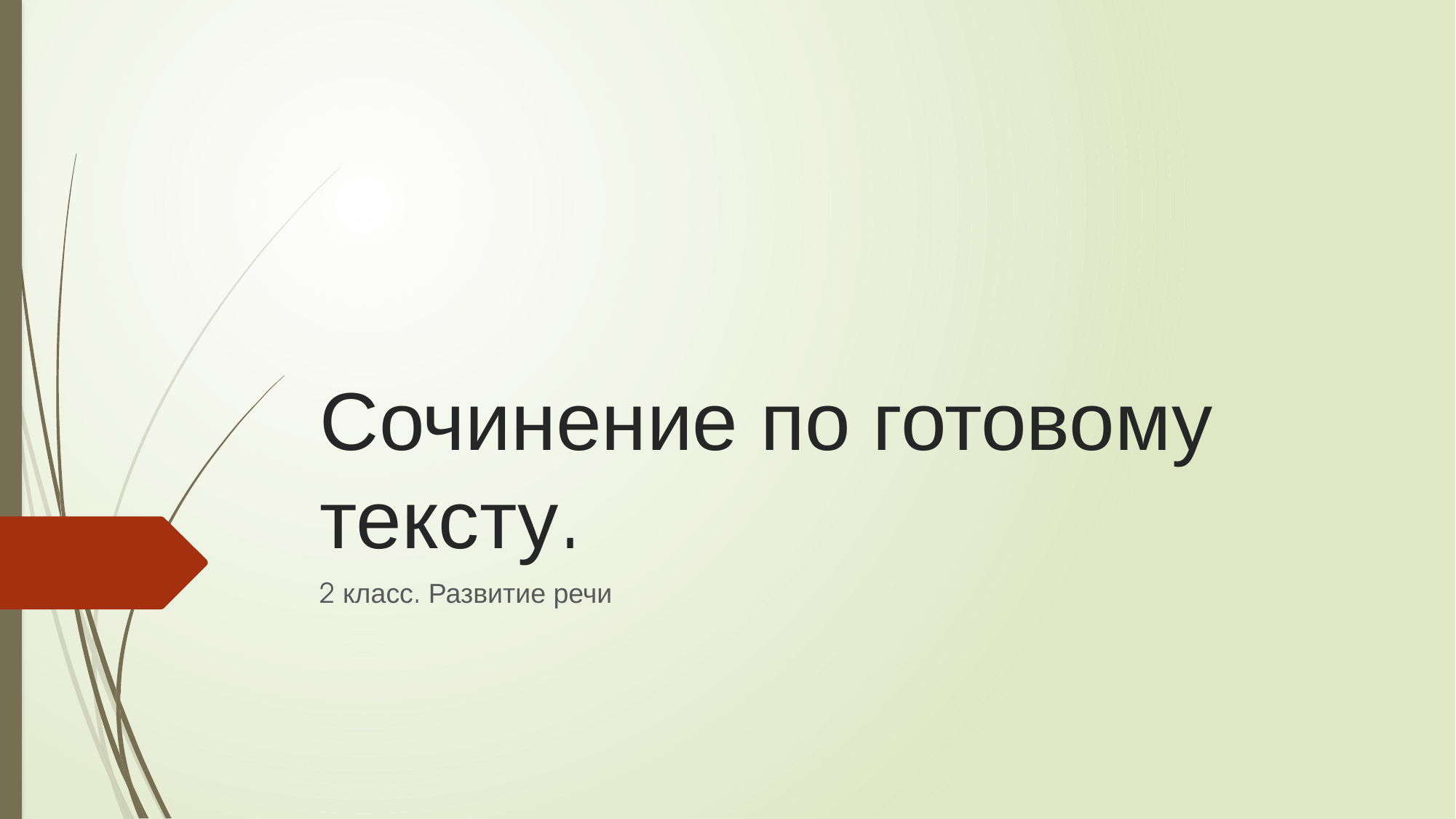

# Сочинение по готовому тексту.
2 класс. Развитие речи